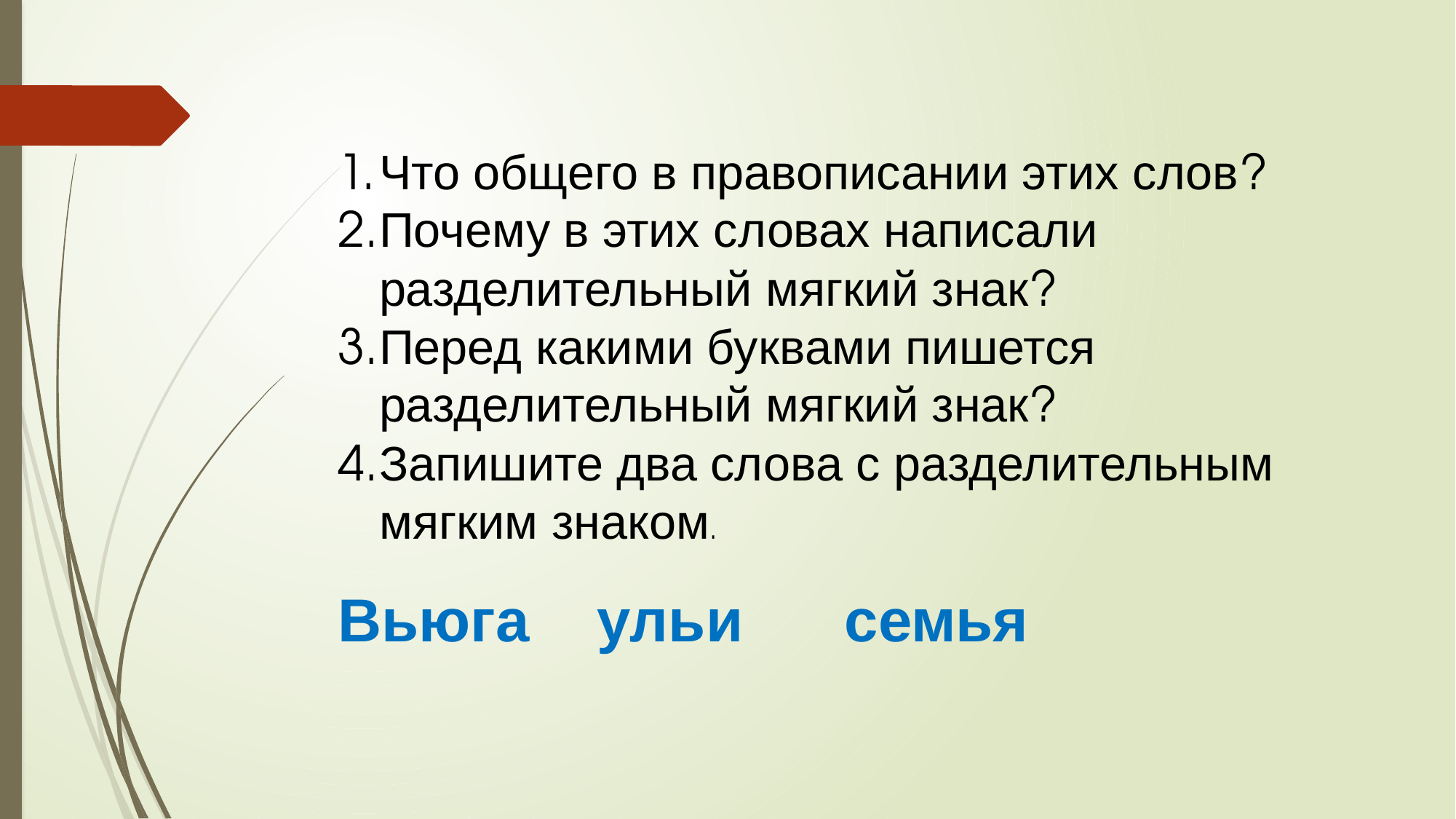

Что общего в правописании этих слов?
Почему в этих словах написали разделительный мягкий знак?
Перед какими буквами пишется разделительный мягкий знак?
Запишите два слова с разделительным мягким знаком.

Вьюга    ульи      семья